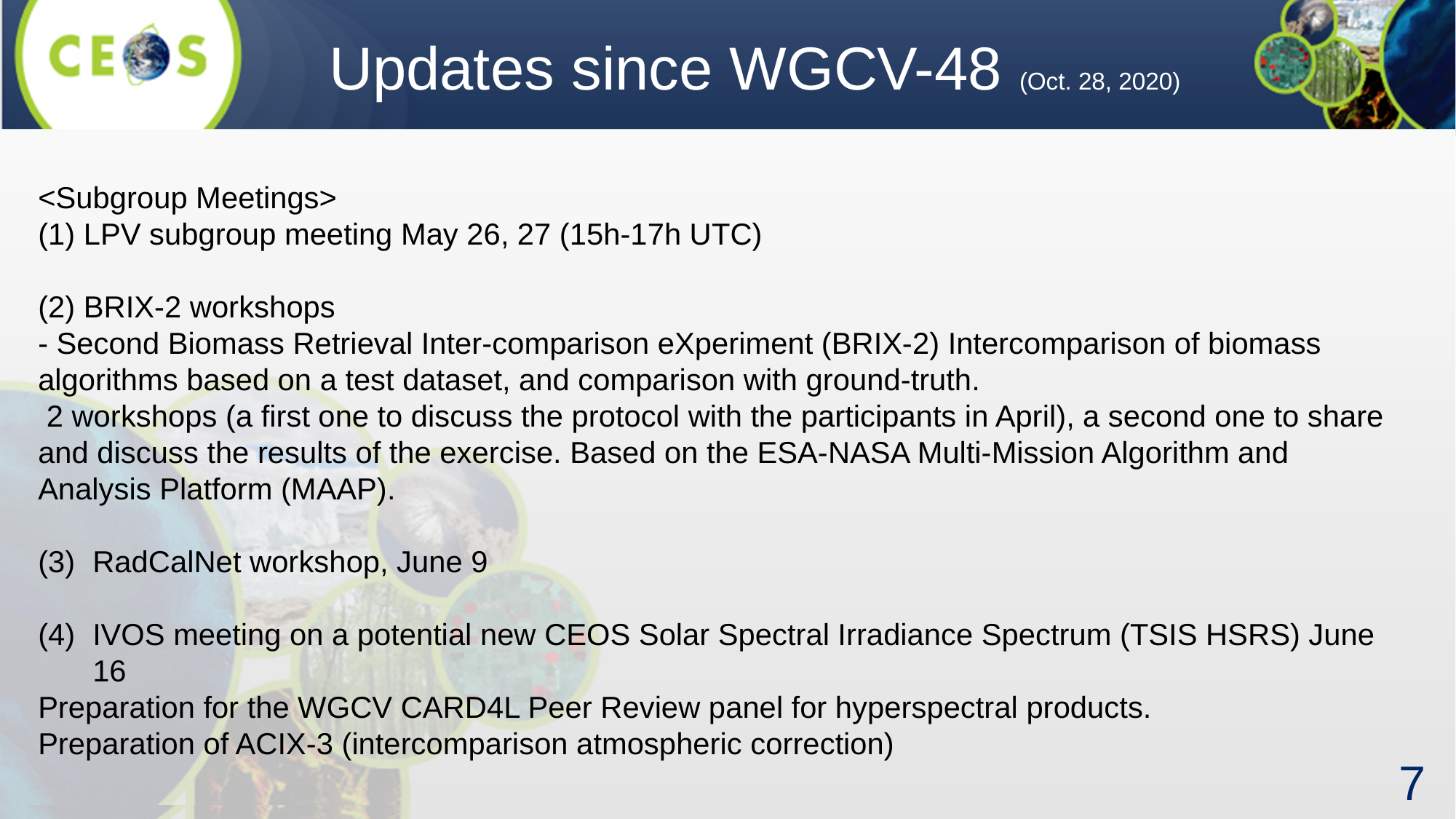

Updates since WGCV-48 (Oct. 28, 2020)
<Subgroup Meetings>
(1) LPV subgroup meeting May 26, 27 (15h-17h UTC)

(2) BRIX-2 workshops
- Second Biomass Retrieval Inter-comparison eXperiment (BRIX-2) Intercomparison of biomass algorithms based on a test dataset, and comparison with ground-truth.
 2 workshops (a first one to discuss the protocol with the participants in April), a second one to share and discuss the results of the exercise. Based on the ESA-NASA Multi-Mission Algorithm and Analysis Platform (MAAP).

RadCalNet workshop, June 9

IVOS meeting on a potential new CEOS Solar Spectral Irradiance Spectrum (TSIS HSRS) June 16
Preparation for the WGCV CARD4L Peer Review panel for hyperspectral products.
Preparation of ACIX-3 (intercomparison atmospheric correction)
7